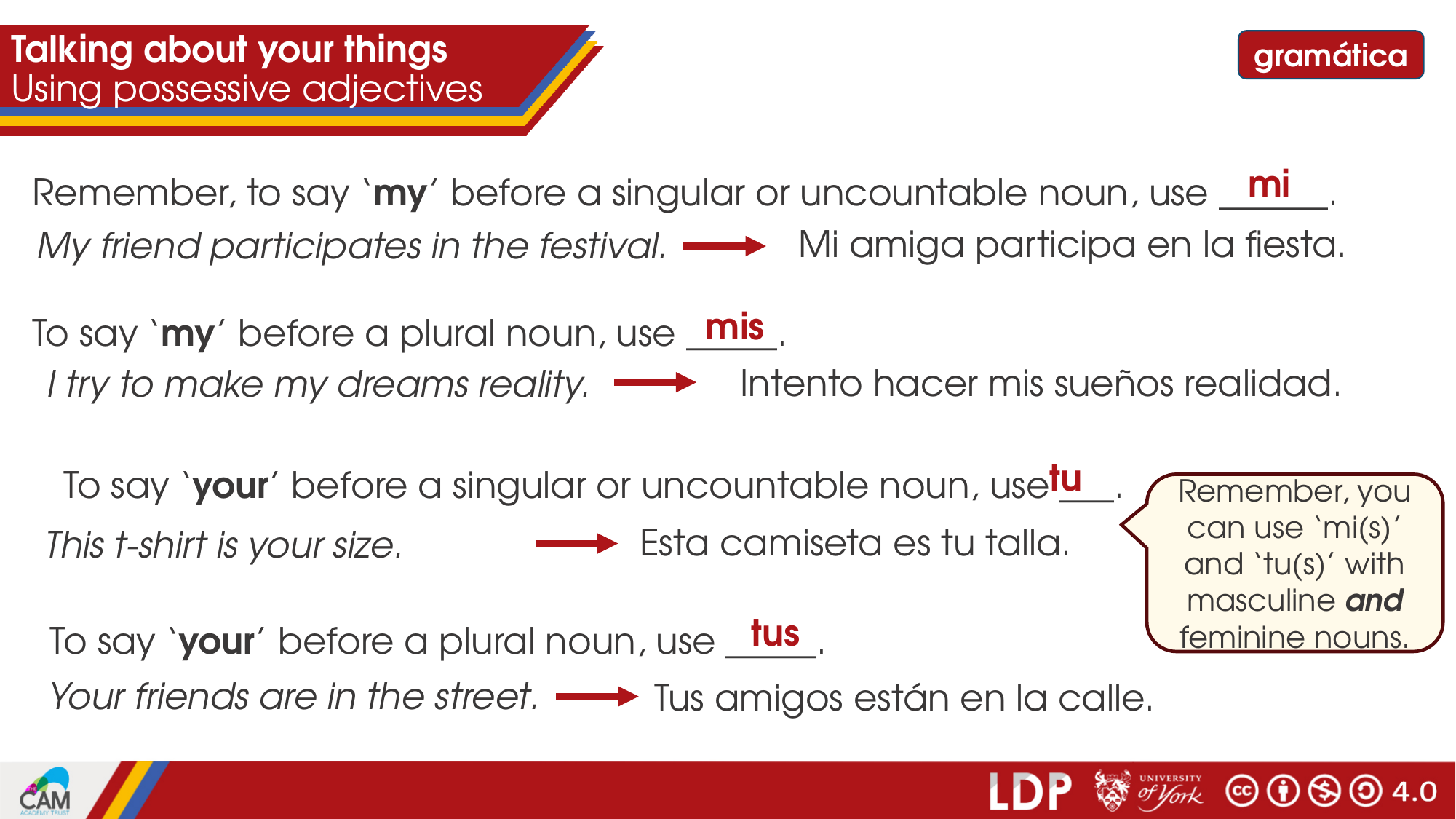

# Talking about your things Using possessive adjectives
gramática
Remember, to say ‘my’ before a singular or uncountable noun, use ______.
mi
Mi amiga participa en la fiesta.
My friend participates in the festival.
To say ‘my’ before a plural noun, use _____.
mis
Intento hacer mis sueños realidad.
 I try to make my dreams reality.
To say ‘your’ before a singular or uncountable noun, use ___.
tu
Remember, you can use ‘mi(s)’ and ‘tu(s)’ with masculine and feminine nouns.
Esta camiseta es tu talla.
This t-shirt is your size.
To say ‘your’ before a plural noun, use _____.
tus
Your friends are in the street.
Tus amigos están en la calle.